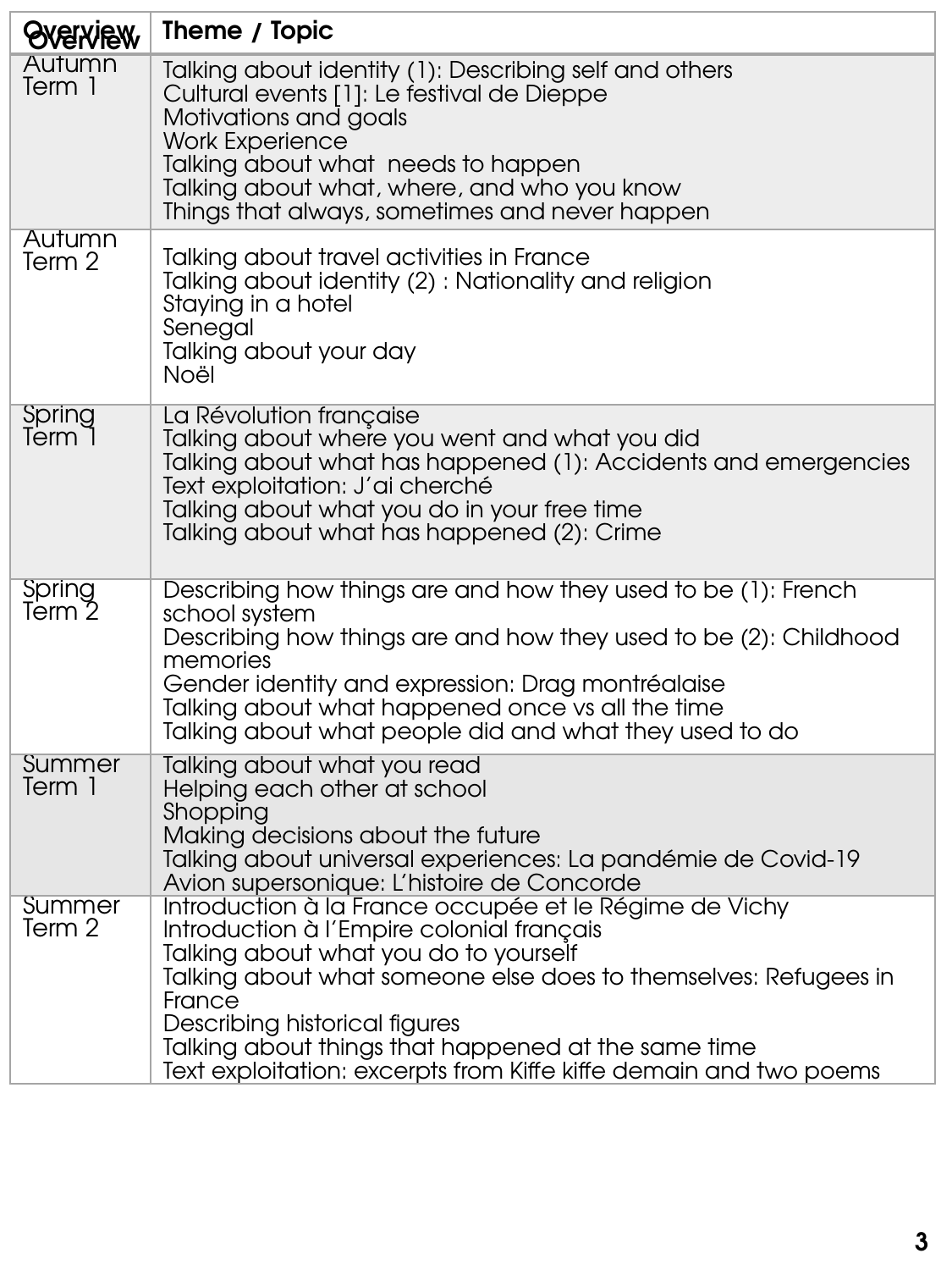

| Overview | Theme / Topic |
| --- | --- |
| Autumn Term 1 | Talking about identity (1): Describing self and others Cultural events [1]: Le festival de Dieppe Motivations and goals Work Experience Talking about what needs to happen Talking about what, where, and who you know Things that always, sometimes and never happen |
| Autumn Term 2 | Talking about travel activities in France Talking about identity (2) : Nationality and religion Staying in a hotel Senegal Talking about your day Noël |
| Spring Term 1 | La Révolution française Talking about where you went and what you did Talking about what has happened (1): Accidents and emergencies Text exploitation: J’ai cherché Talking about what you do in your free time Talking about what has happened (2): Crime |
| Spring Term 2 | Describing how things are and how they used to be (1): French school system Describing how things are and how they used to be (2): Childhood memories Gender identity and expression: Drag montréalaise Talking about what happened once vs all the time Talking about what people did and what they used to do |
| Summer Term 1 | Talking about what you read Helping each other at school Shopping Making decisions about the future Talking about universal experiences: La pandémie de Covid-19 Avion supersonique: L’histoire de Concorde |
| Summer Term 2 | Introduction à la France occupée et le Régime de Vichy Introduction à l’Empire colonial français Talking about what you do to yourself Talking about what someone else does to themselves: Refugees in France Describing historical figures Talking about things that happened at the same time Text exploitation: excerpts from Kiffe kiffe demain and two poems |
Overview
3